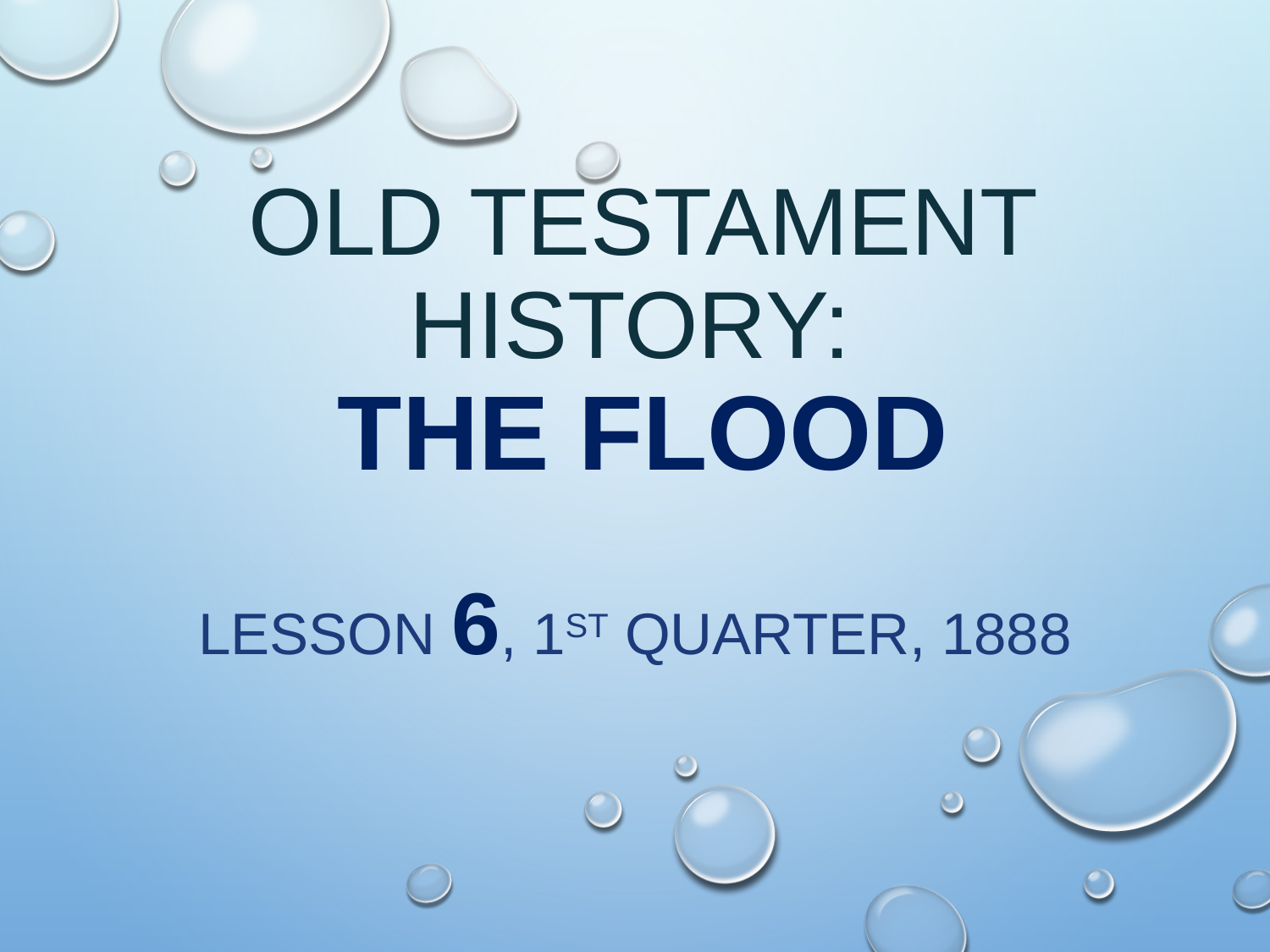

# Old Testament History: The Flood
Lesson 6, 1st Quarter, 1888